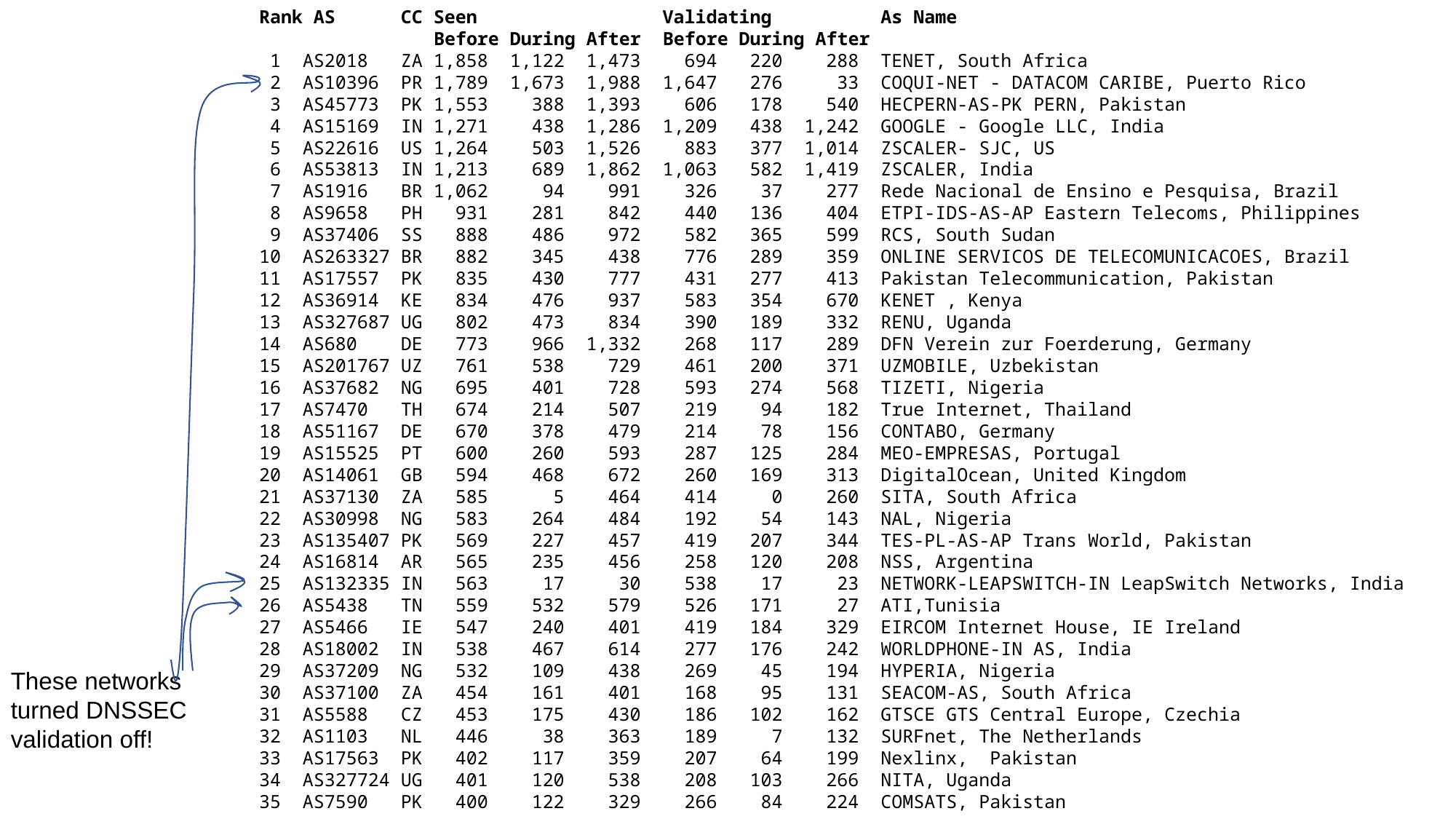

Rank AS      CC Seen                 Validating          As Name
                Before During After  Before During After
 1  AS2018   ZA 1,858  1,122  1,473    694   220    288  TENET, South Africa
 2  AS10396  PR 1,789  1,673  1,988  1,647   276     33  COQUI-NET - DATACOM CARIBE, Puerto Rico
 3  AS45773  PK 1,553    388  1,393    606   178    540  HECPERN-AS-PK PERN, Pakistan
 4  AS15169  IN 1,271    438  1,286  1,209   438  1,242  GOOGLE - Google LLC, India
 5  AS22616  US 1,264    503  1,526    883   377  1,014  ZSCALER- SJC, US
 6  AS53813  IN 1,213    689  1,862  1,063   582  1,419  ZSCALER, India
 7  AS1916   BR 1,062     94    991    326    37    277  Rede Nacional de Ensino e Pesquisa, Brazil
 8  AS9658   PH   931    281    842    440   136    404  ETPI-IDS-AS-AP Eastern Telecoms, Philippines
 9  AS37406  SS   888    486    972    582   365    599  RCS, South Sudan
10  AS263327 BR   882    345    438    776   289    359  ONLINE SERVICOS DE TELECOMUNICACOES, Brazil
11  AS17557  PK   835    430    777    431   277    413  Pakistan Telecommunication, Pakistan
12  AS36914  KE   834    476    937    583   354    670  KENET , Kenya
13  AS327687 UG   802    473    834    390   189    332  RENU, Uganda
14  AS680    DE   773    966  1,332    268   117    289  DFN Verein zur Foerderung, Germany
15  AS201767 UZ   761    538    729    461   200    371  UZMOBILE, Uzbekistan
16  AS37682  NG   695    401    728    593   274    568  TIZETI, Nigeria
17  AS7470   TH   674    214    507    219    94    182  True Internet, Thailand
18  AS51167  DE   670    378    479    214    78    156  CONTABO, Germany
19  AS15525  PT   600    260    593    287   125    284  MEO-EMPRESAS, Portugal
20  AS14061  GB   594    468    672    260   169    313  DigitalOcean, United Kingdom
21  AS37130  ZA   585      5    464    414     0    260  SITA, South Africa
22  AS30998  NG   583    264    484    192    54    143  NAL, Nigeria
23  AS135407 PK   569    227    457    419   207    344  TES-PL-AS-AP Trans World, Pakistan
24  AS16814  AR   565    235    456    258   120    208  NSS, Argentina
25  AS132335 IN   563     17     30    538    17     23  NETWORK-LEAPSWITCH-IN LeapSwitch Networks, India
26  AS5438   TN   559    532    579    526   171     27  ATI,Tunisia
27  AS5466   IE   547    240    401    419   184    329  EIRCOM Internet House, IE Ireland
28  AS18002  IN   538    467    614    277   176    242  WORLDPHONE-IN AS, India
29  AS37209  NG   532    109    438    269    45    194  HYPERIA, Nigeria
30  AS37100  ZA   454    161    401    168    95    131  SEACOM-AS, South Africa
31  AS5588   CZ   453    175    430    186   102    162  GTSCE GTS Central Europe, Czechia
32  AS1103   NL   446     38    363    189     7    132  SURFnet, The Netherlands
33  AS17563  PK   402    117    359    207    64    199  Nexlinx,  Pakistan
34  AS327724 UG   401    120    538    208   103    266  NITA, Uganda
35  AS7590   PK   400    122    329    266    84    224  COMSATS, Pakistan

These networks turned DNSSEC validation off!